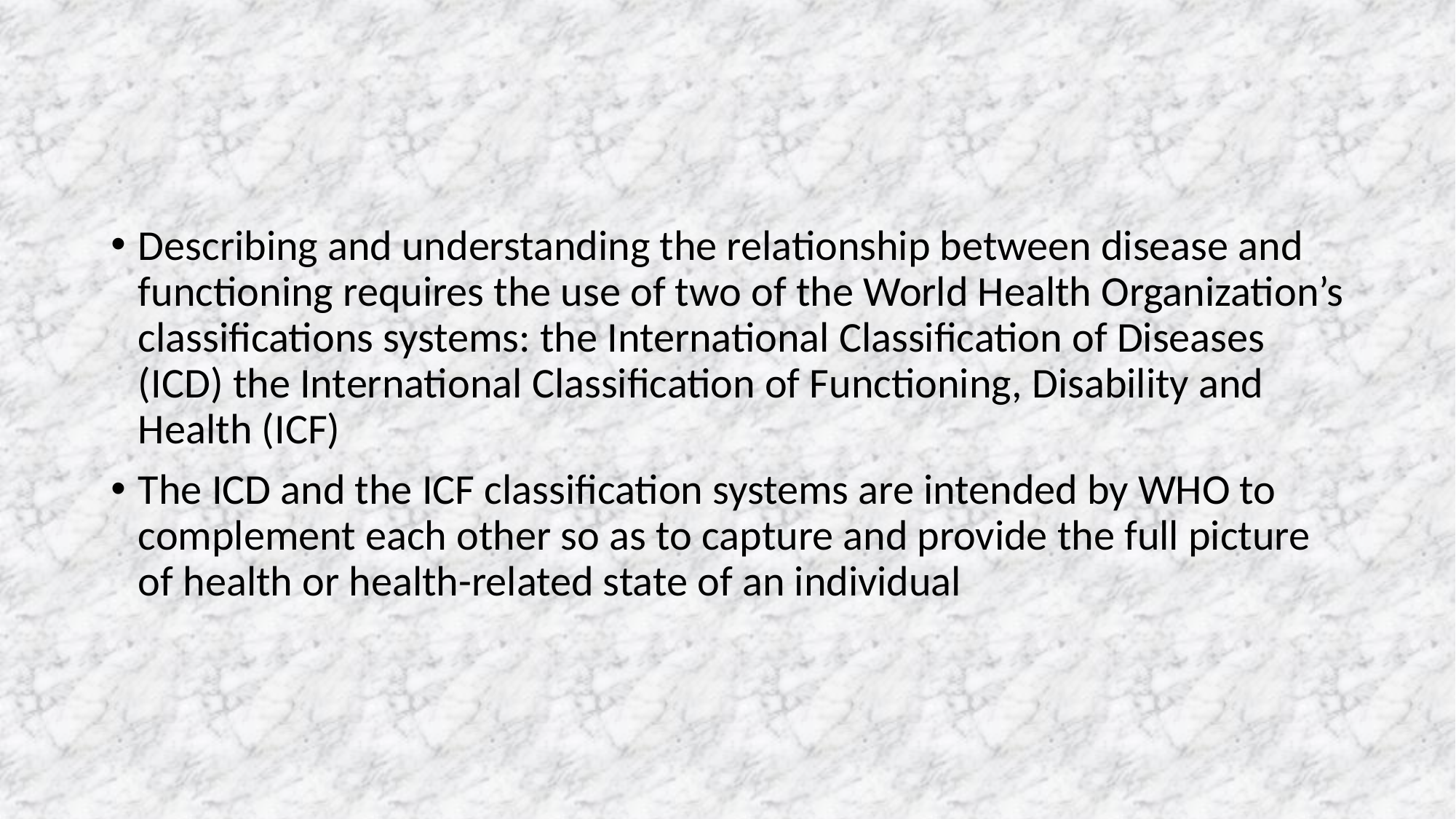

#
Describing and understanding the relationship between disease and functioning requires the use of two of the World Health Organization’s classifications systems: the International Classification of Diseases (ICD) the International Classification of Functioning, Disability and Health (ICF)
The ICD and the ICF classification systems are intended by WHO to complement each other so as to capture and provide the full picture of health or health-related state of an individual